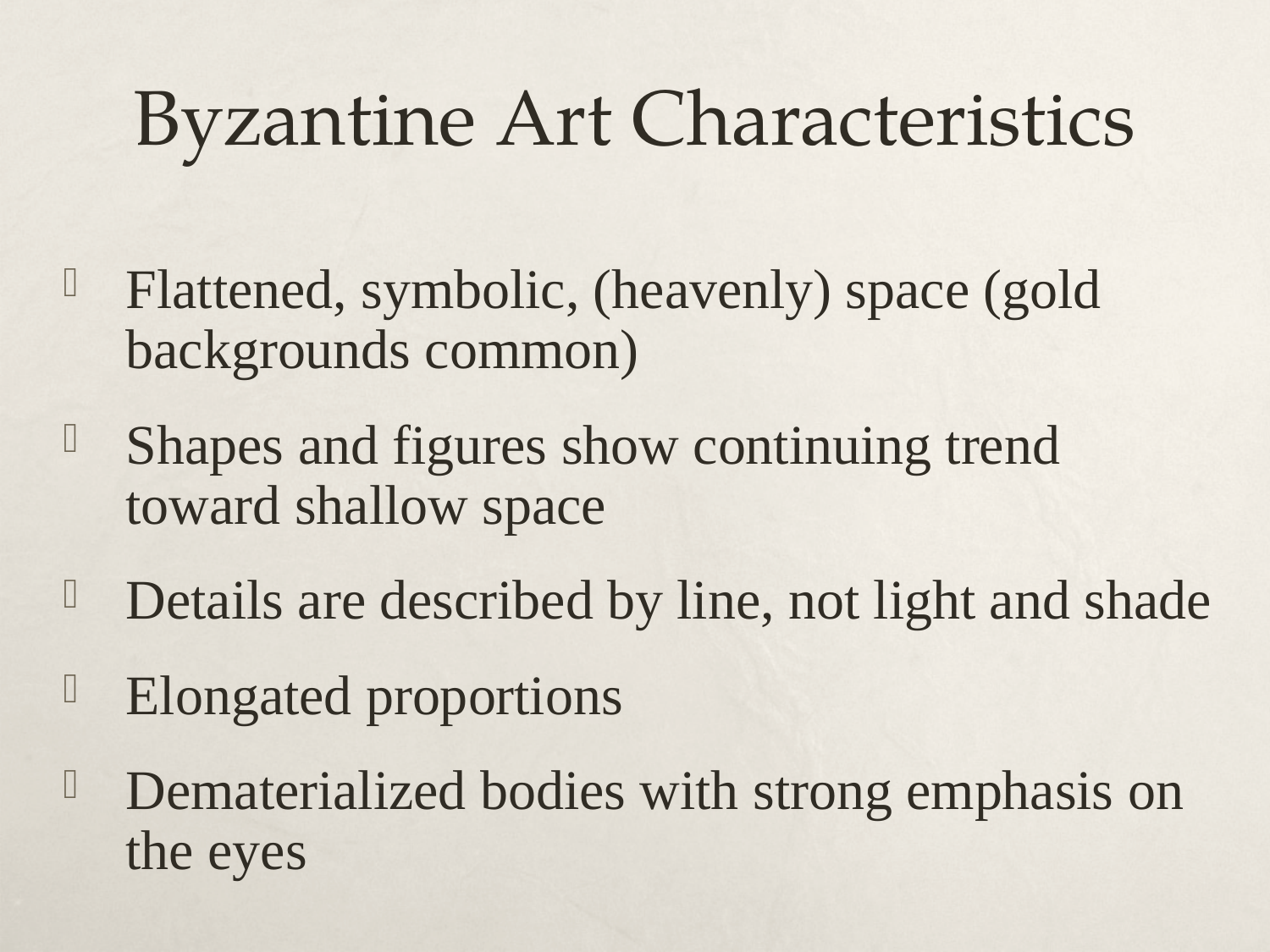

# Byzantine Art Characteristics
Flattened, symbolic, (heavenly) space (gold backgrounds common)
Shapes and figures show continuing trend toward shallow space
Details are described by line, not light and shade
Elongated proportions
Dematerialized bodies with strong emphasis on the eyes